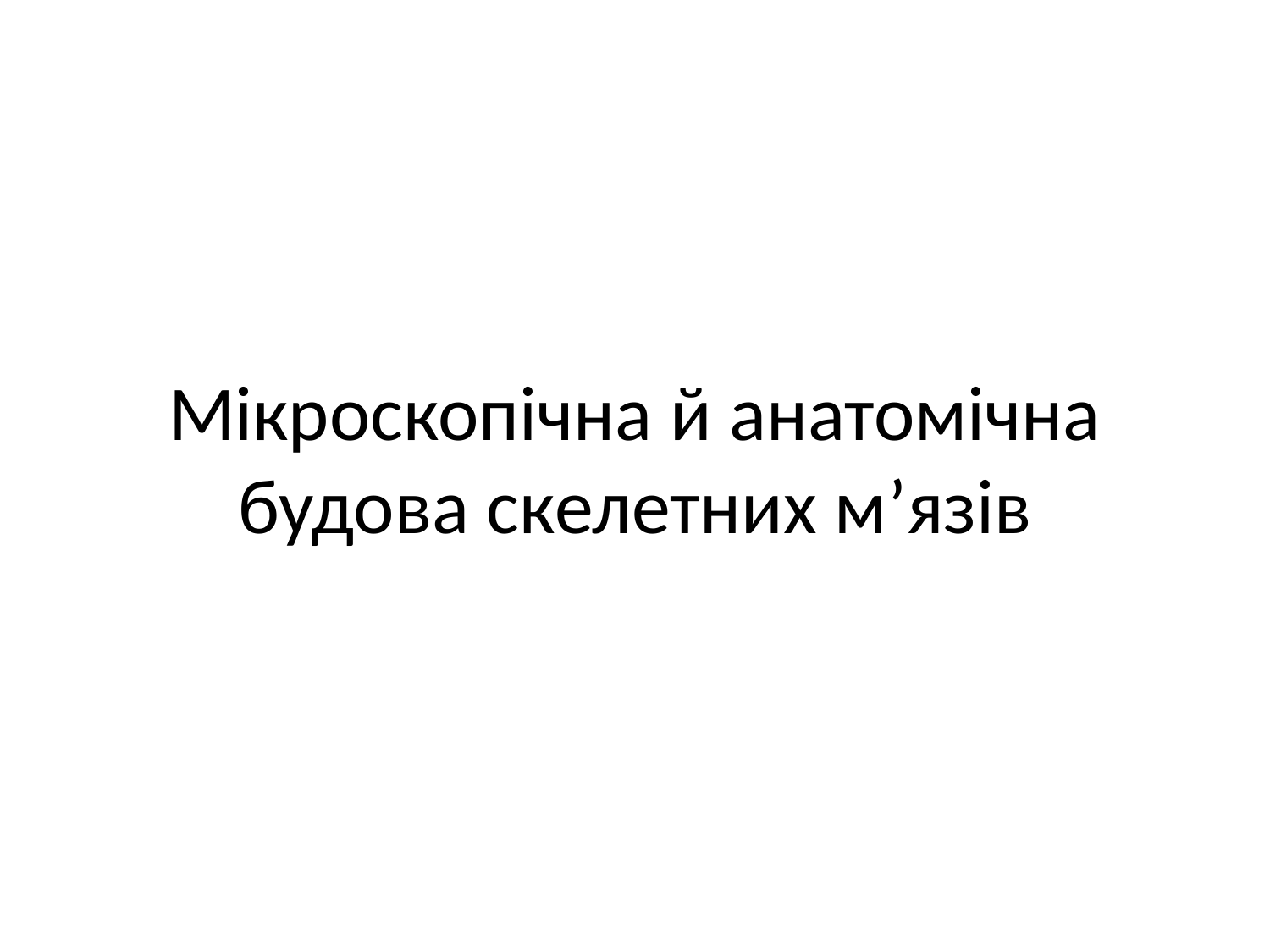

# Мікроскопічна й анатомічна будова скелетних м’язів